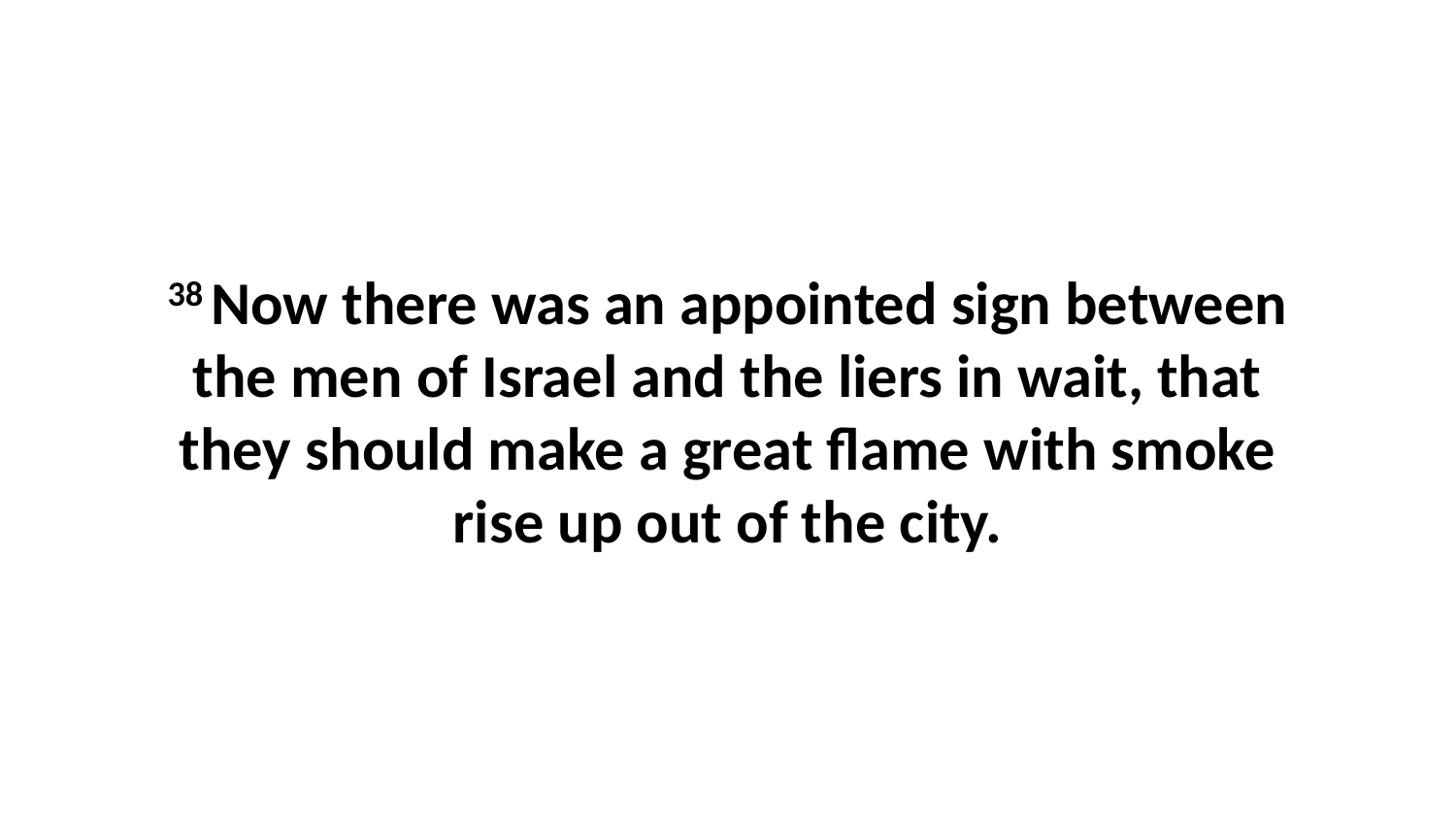

38 Now there was an appointed sign between the men of Israel and the liers in wait, that they should make a great flame with smoke rise up out of the city.